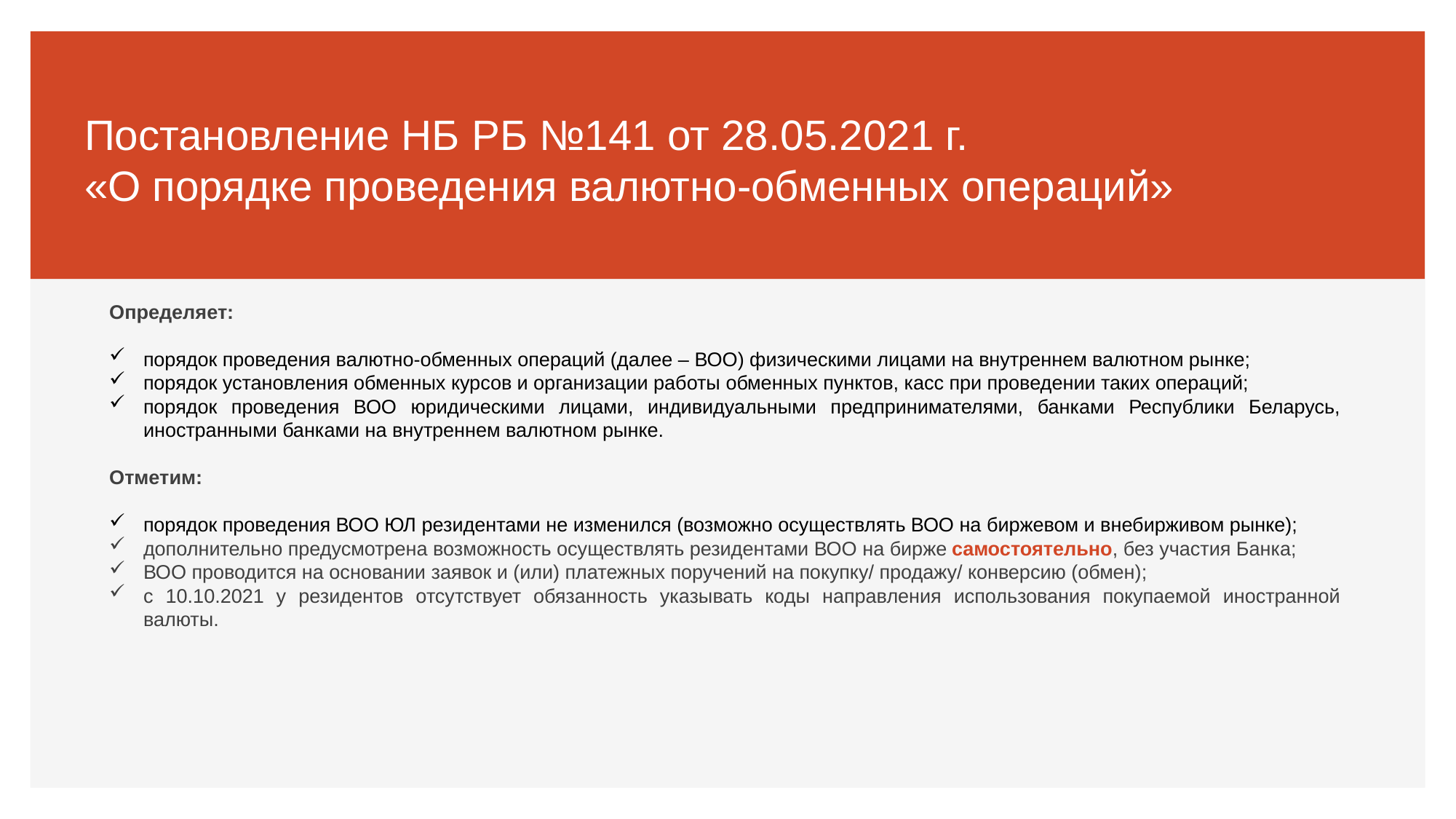

# Постановление НБ РБ №141 от 28.05.2021 г. «О порядке проведения валютно-обменных операций»
Определяет:

порядок проведения валютно-обменных операций (далее – ВОО) физическими лицами на внутреннем валютном рынке;
порядок установления обменных курсов и организации работы обменных пунктов, касс при проведении таких операций;
порядок проведения ВОО юридическими лицами, индивидуальными предпринимателями, банками Республики Беларусь, иностранными банками на внутреннем валютном рынке.

Отметим:

порядок проведения ВОО ЮЛ резидентами не изменился (возможно осуществлять ВОО на биржевом и внебирживом рынке);
дополнительно предусмотрена возможность осуществлять резидентами ВОО на бирже самостоятельно, без участия Банка;
ВОО проводится на основании заявок и (или) платежных поручений на покупку/ продажу/ конверсию (обмен);
с 10.10.2021 у резидентов отсутствует обязанность указывать коды направления использования покупаемой иностранной валюты.